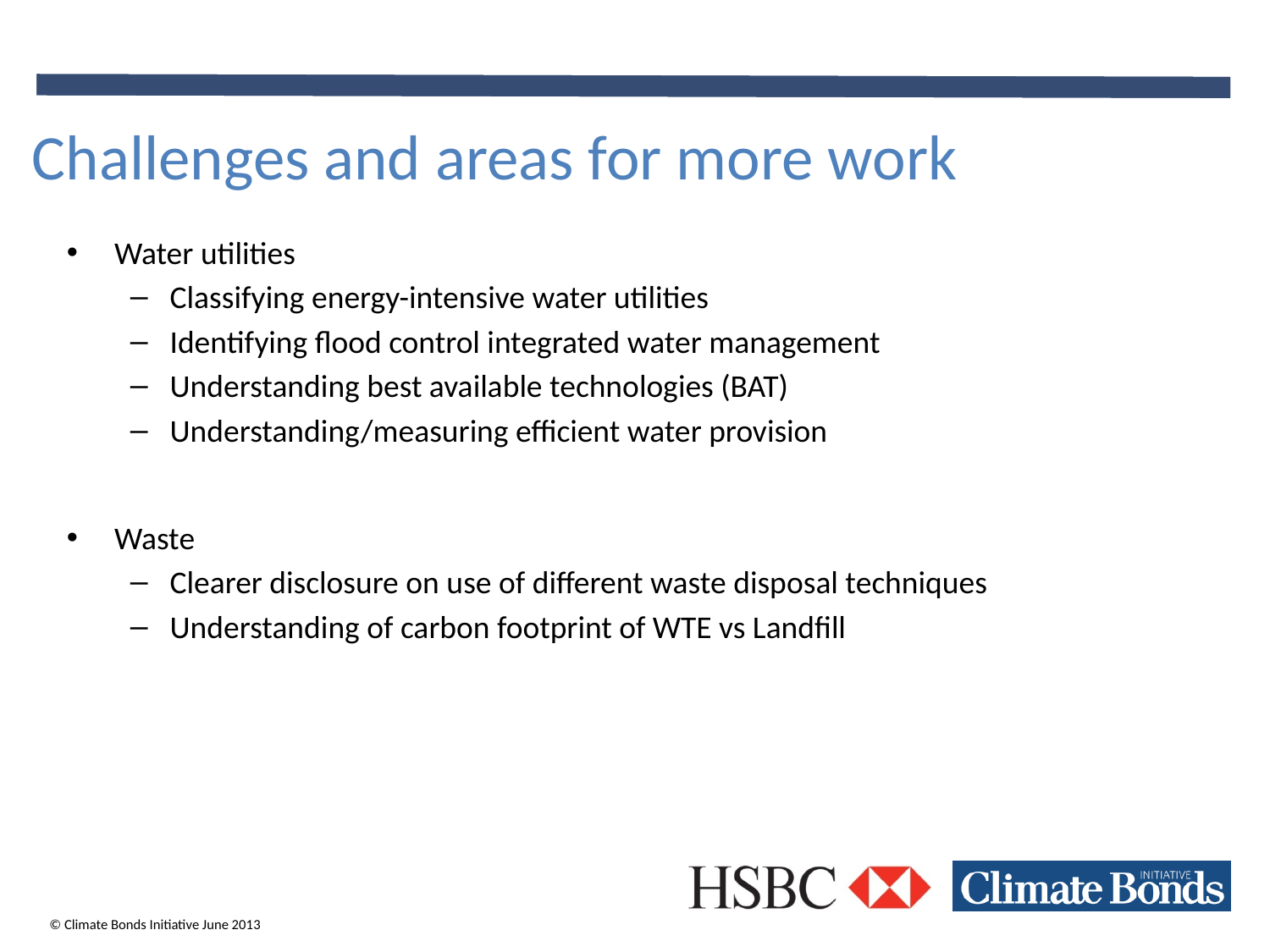

# Challenges and areas for more work
Water utilities
Classifying energy-intensive water utilities
Identifying flood control integrated water management
Understanding best available technologies (BAT)
Understanding/measuring efficient water provision

Waste
Clearer disclosure on use of different waste disposal techniques
Understanding of carbon footprint of WTE vs Landfill